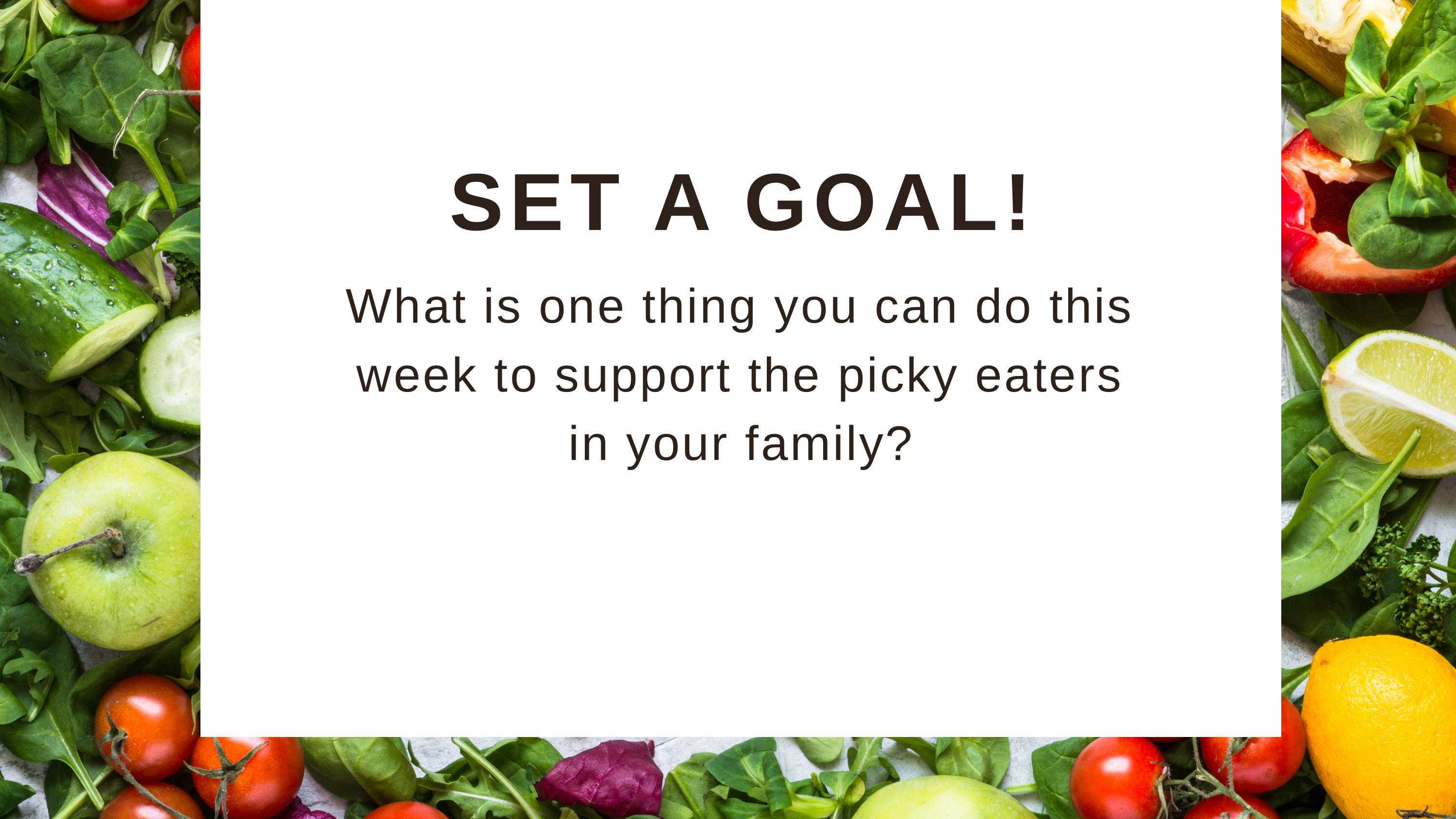

SET A GOAL!
What is one thing you can do this week to support the picky eaters in your family?